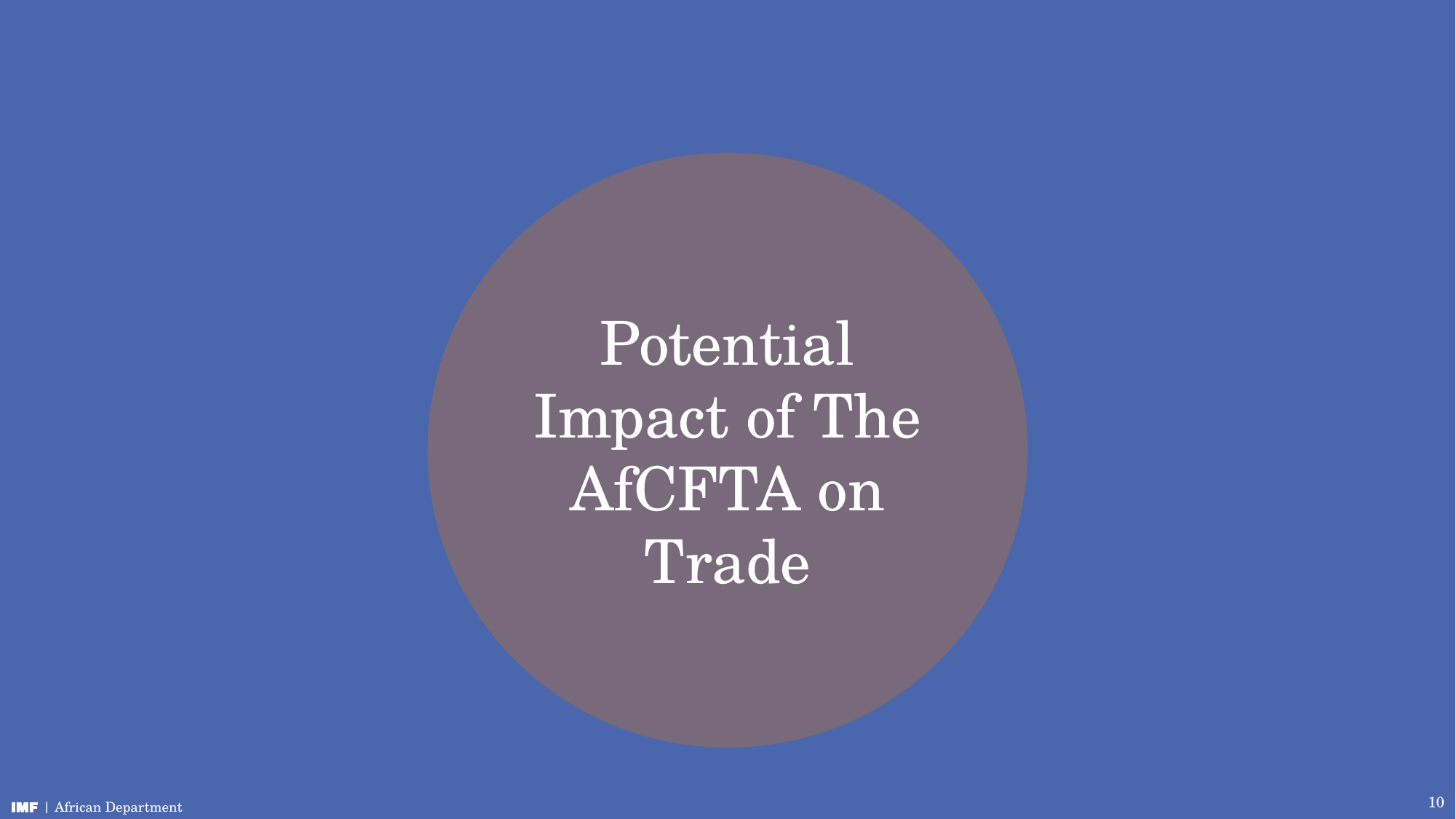

Potential Impact of The AfCFTA on Trade